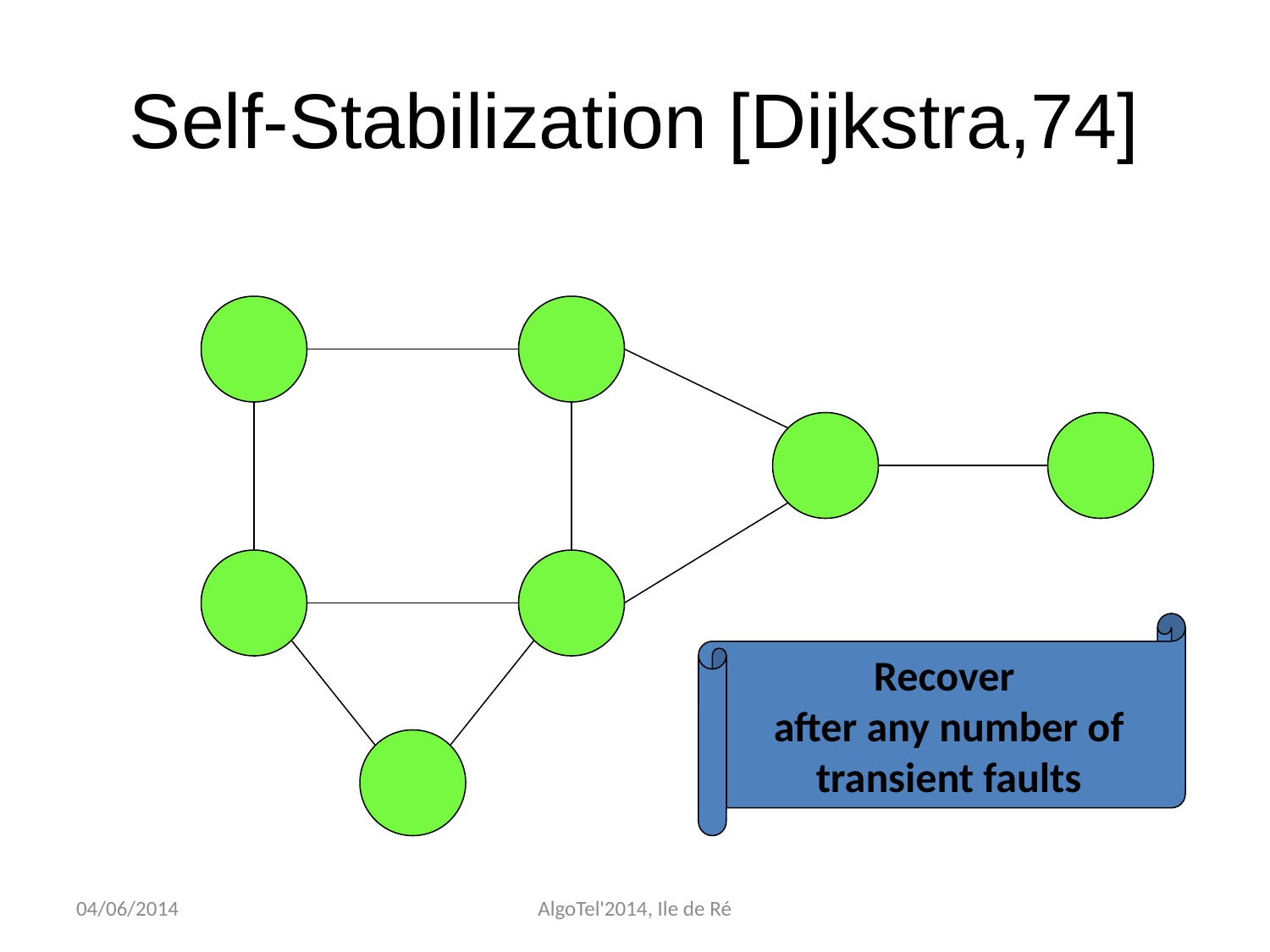

# Self-Stabilization [Dijkstra,74]

Recover
after any number of transient faults

04/06/2014
AlgoTel'2014, Ile de Ré